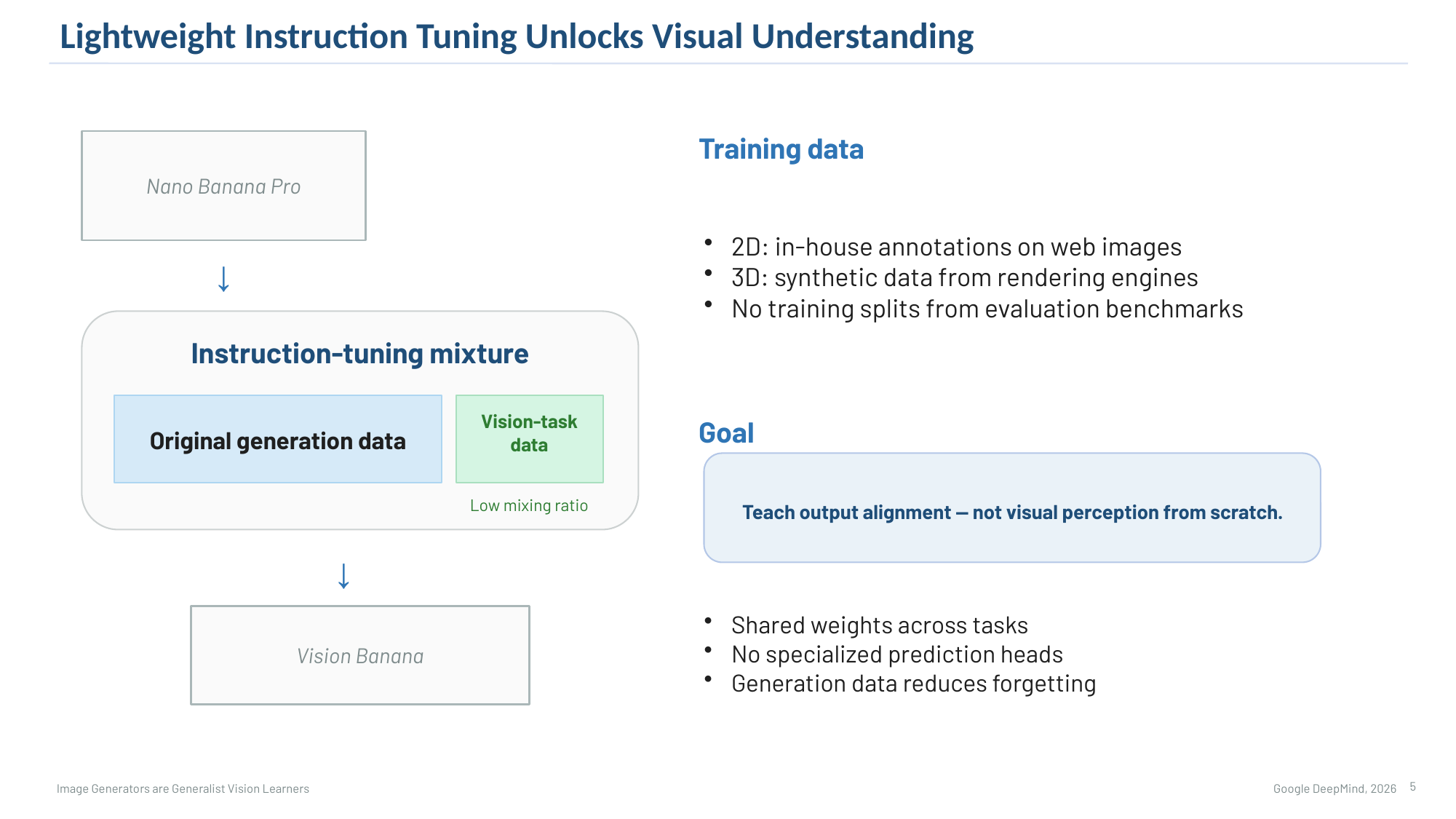

Lightweight Instruction Tuning Unlocks Visual Understanding
Training data

Nano Banana Pro
2D: in-house annotations on web images
3D: synthetic data from rendering engines
No training splits from evaluation benchmarks
↓

Instruction-tuning mixture

Vision-task
data
Goal
Original generation data

Teach output alignment — not visual perception from scratch.
Low mixing ratio
↓
Shared weights across tasks
No specialized prediction heads
Generation data reduces forgetting

Vision Banana
5